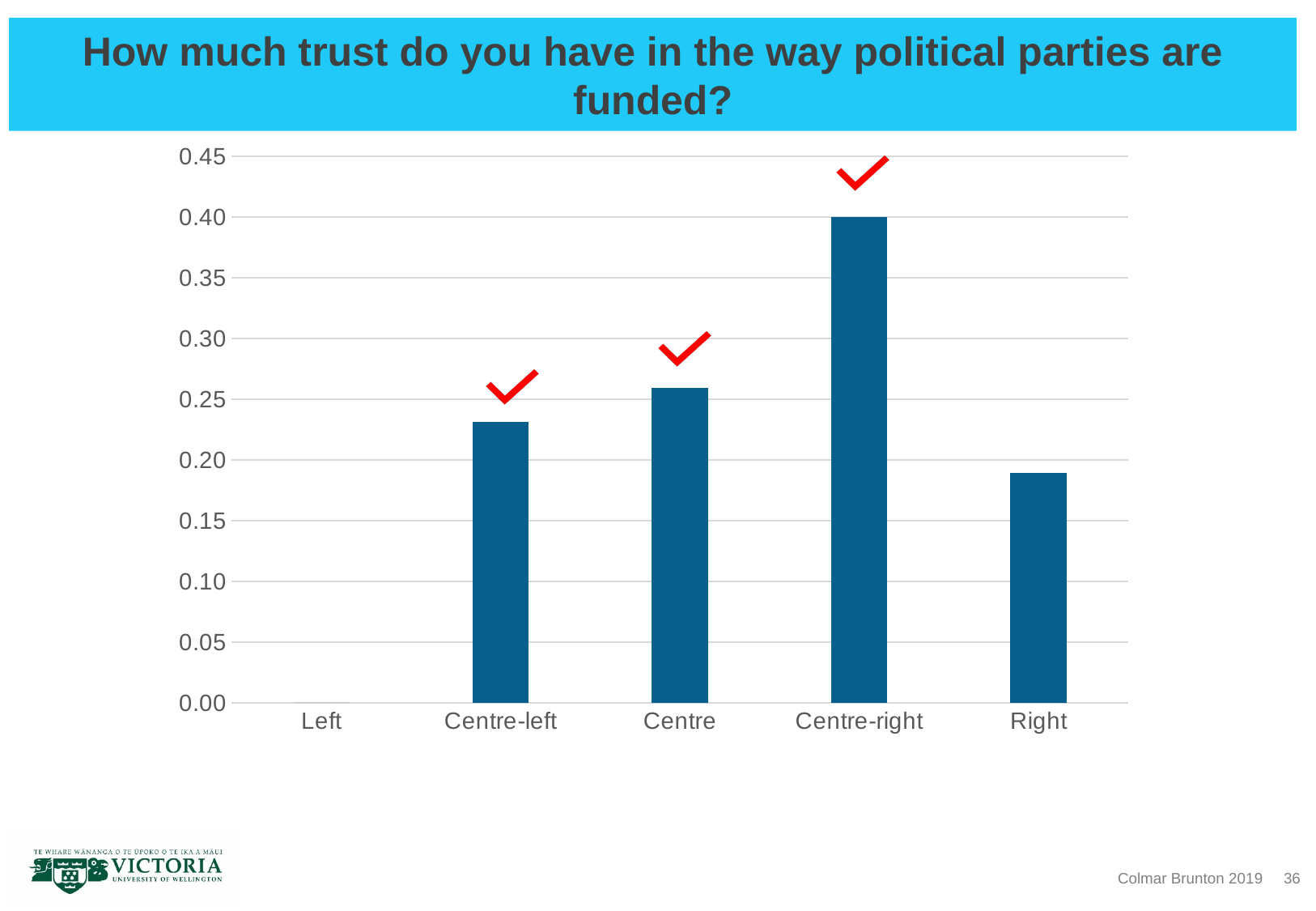

# How much trust do you have in the way political parties are funded?

### Chart

| Category |  |
|---|---|
| Left | 0.0 |
| Centre-left | 0.23156496258279013 |
| Centre | 0.25923249181645847 |
| Centre-right | 0.4003987002313663 |
| Right | 0.18904069781415814 |